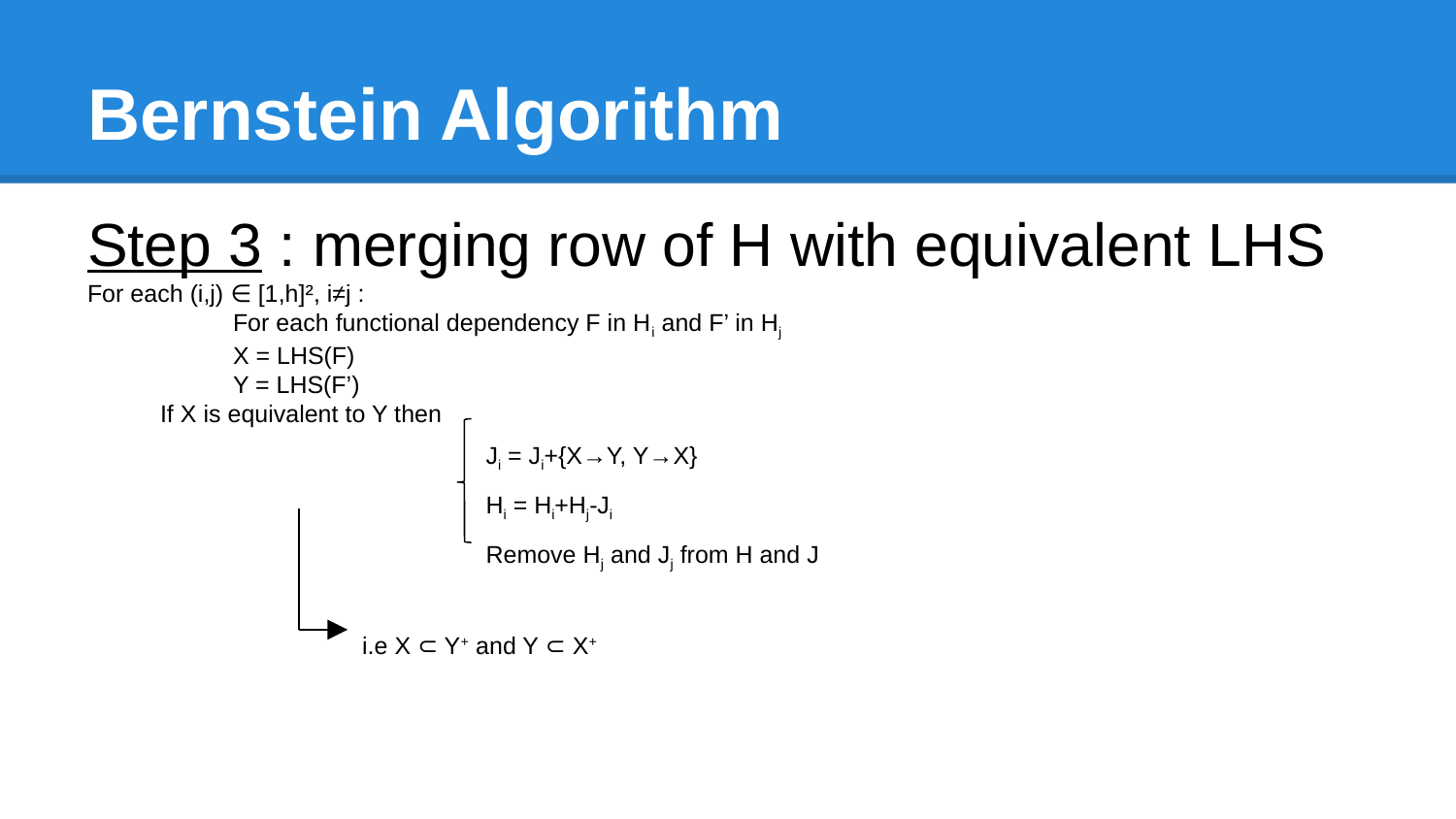

# Bernstein Algorithm
Step 3 : merging row of H with equivalent LHS
For each (i,j) ∈ [1,h]², i≠j :
	For each functional dependency F in Hi and F’ in Hj
	X = LHS(F)
	Y = LHS(F’)
If X is equivalent to Y then

Ji = Ji+{X→Y, Y→X}
Hi = Hi+Hj-Ji
Remove Hj and Jj from H and J

i.e X ⊂ Y+ and Y ⊂ X+